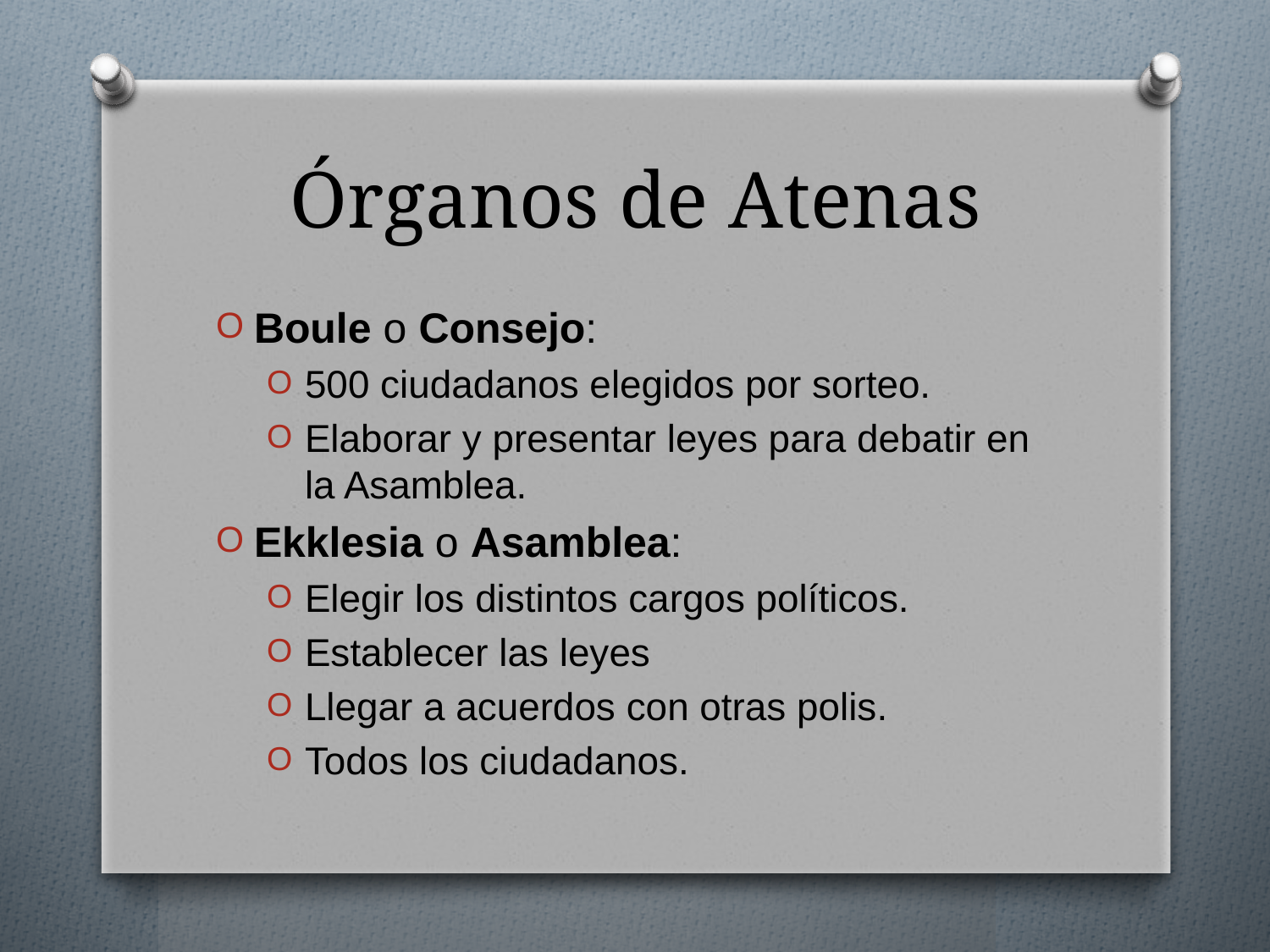

# Órganos de Atenas
Boule o Consejo:
500 ciudadanos elegidos por sorteo.
Elaborar y presentar leyes para debatir en la Asamblea.
Ekklesia o Asamblea:
Elegir los distintos cargos políticos.
Establecer las leyes
Llegar a acuerdos con otras polis.
Todos los ciudadanos.